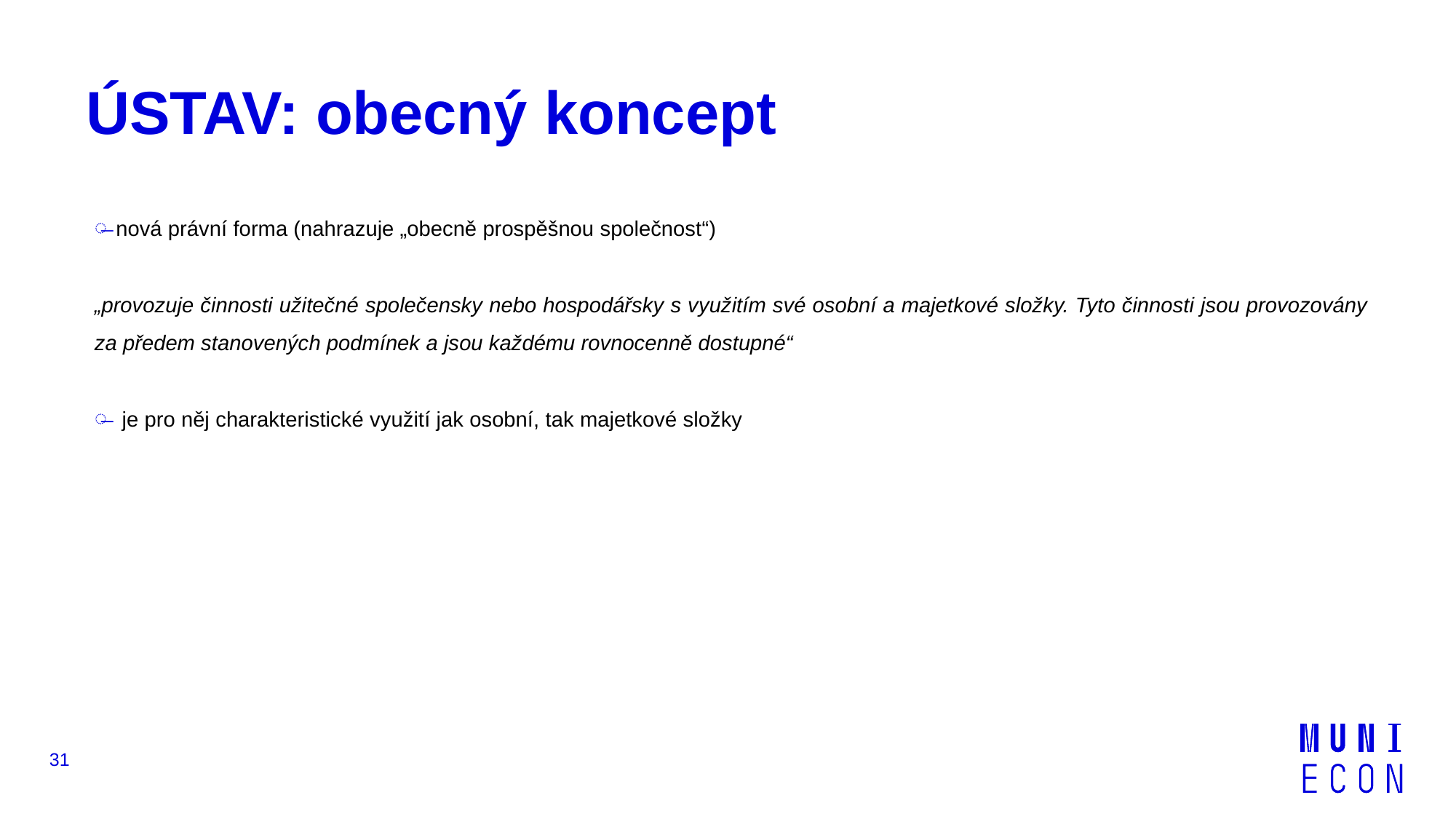

# ÚSTAV: obecný koncept
nová právní forma (nahrazuje „obecně prospěšnou společnost“)

„provozuje činnosti užitečné společensky nebo hospodářsky s využitím své osobní a majetkové složky. Tyto činnosti jsou provozovány za předem stanovených podmínek a jsou každému rovnocenně dostupné“

 je pro něj charakteristické využití jak osobní, tak majetkové složky

31